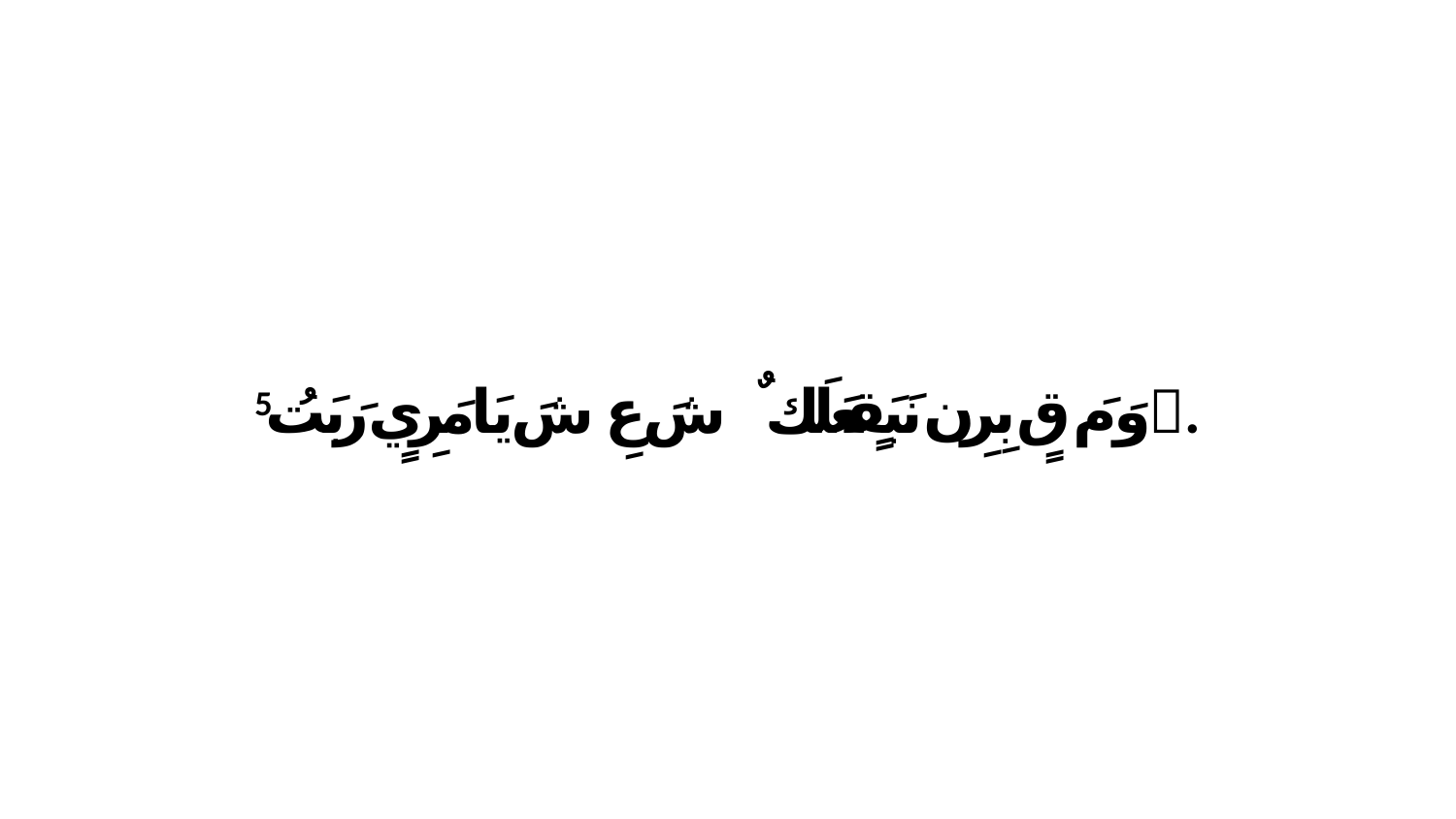

5 ﭑ وَ مَ قٍ بِرِن نَبَقٍعَلَكٌ ﭑ شَ عِ شَ يَامَرِيٍ رَبَتُ.